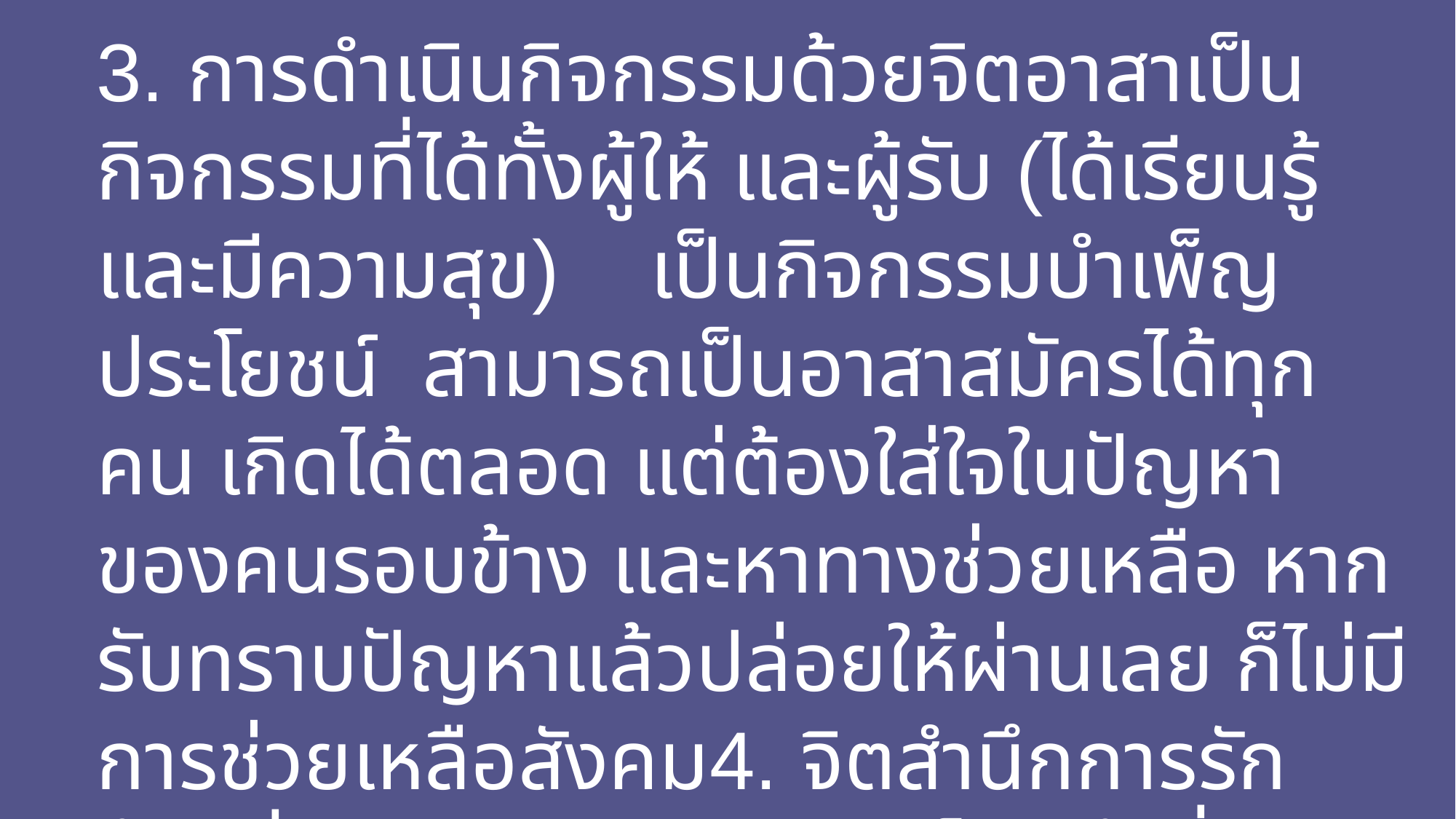

3. การดำเนินกิจกรรมด้วยจิตอาสาเป็นกิจกรรมที่ได้ทั้งผู้ให้ และผู้รับ (ได้เรียนรู้ และมีความสุข)    เป็นกิจกรรมบำเพ็ญประโยชน์  สามารถเป็นอาสาสมัครได้ทุกคน เกิดได้ตลอด แต่ต้องใส่ใจในปัญหาของคนรอบข้าง และหาทางช่วยเหลือ หากรับทราบปัญหาแล้วปล่อยให้ผ่านเลย ก็ไม่มีการช่วยเหลือสังคม4. จิตสำนึกการรักท้องถิ่น การรักทรัพยากร เป็นหน้าที่ของทุกคนต้องช่วยกันอนุรักษ์